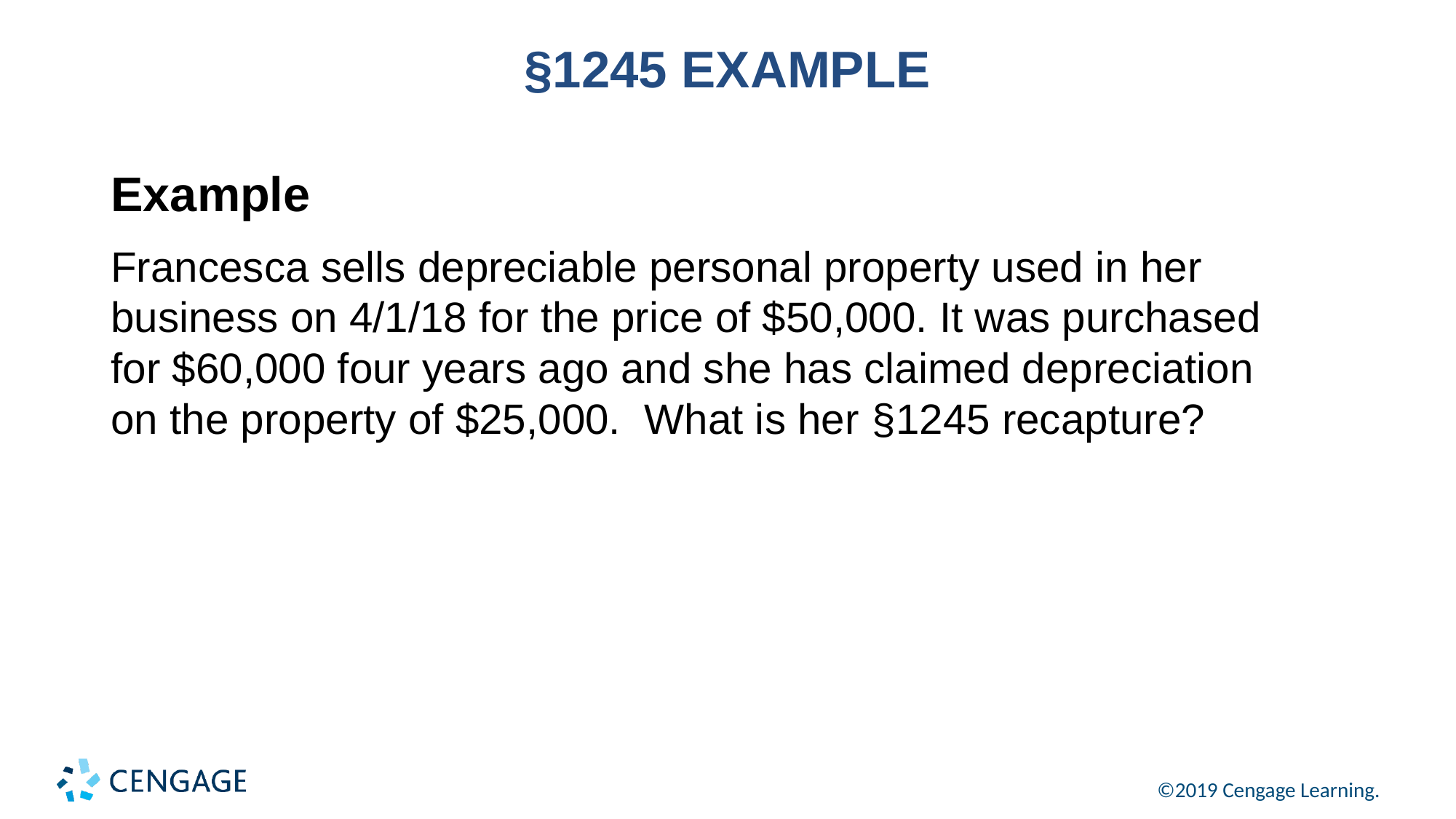

# §1245 EXAMPLE
Example
Francesca sells depreciable personal property used in her business on 4/1/18 for the price of $50,000. It was purchased for $60,000 four years ago and she has claimed depreciation on the property of $25,000.  What is her §1245 recapture?